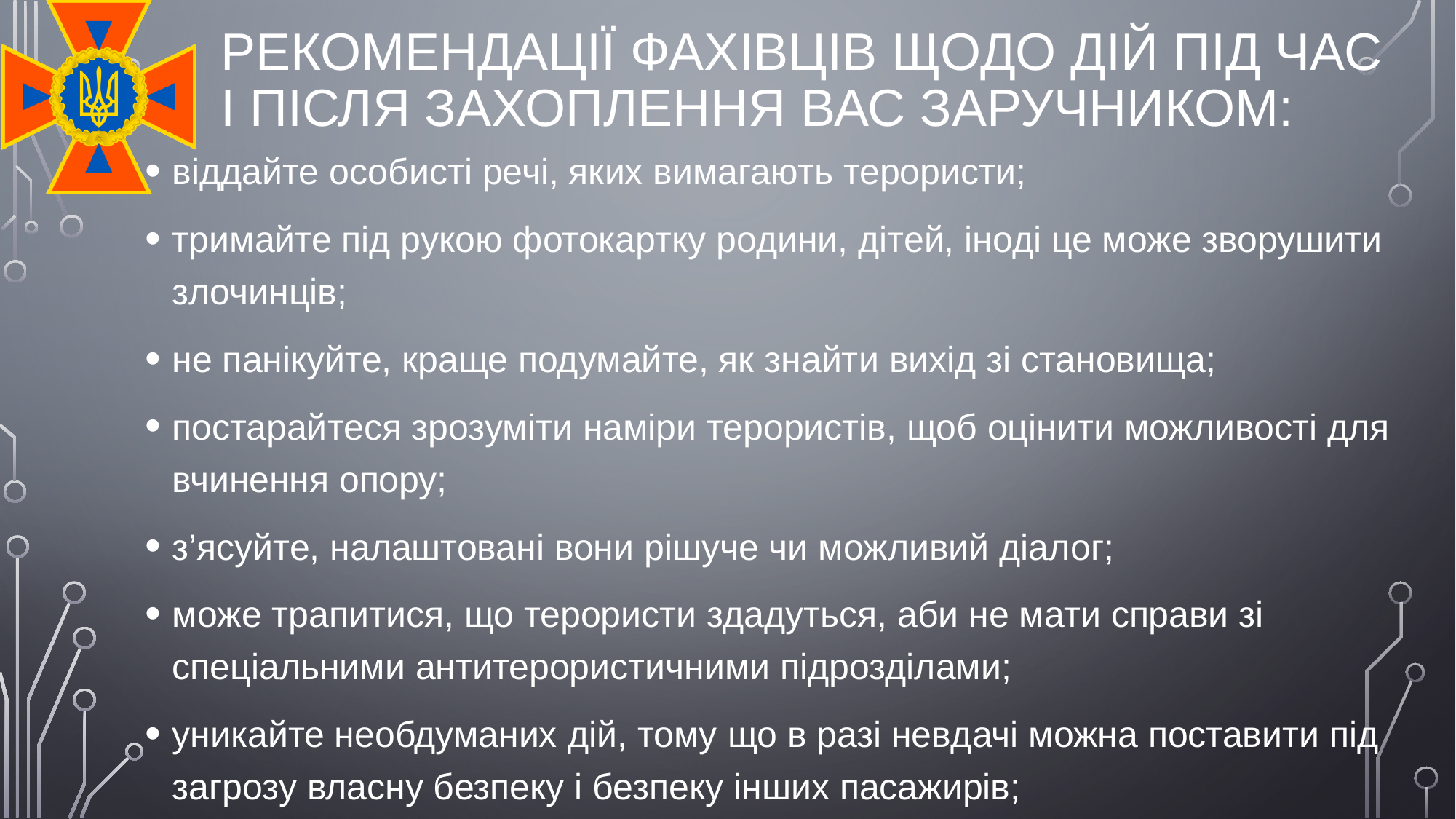

# Рекомендації фахівців щодо дій під час і після захоплення вас заручником:
віддайте особисті речі, яких вимагають терористи;
тримайте під рукою фотокартку родини, дітей, іноді це може зворушити злочинців;
не панікуйте, краще подумайте, як знайти вихід зі становища;
постарайтеся зрозуміти наміри терористів, щоб оцінити можливості для вчинення опору;
з’ясуйте, налаштовані вони рішуче чи можливий діалог;
може трапитися, що терористи здадуться, аби не мати справи зі спеціальними антитерористичними підрозділами;
уникайте необдуманих дій, тому що в разі невдачі можна поставити під загрозу власну безпеку і безпеку інших пасажирів;